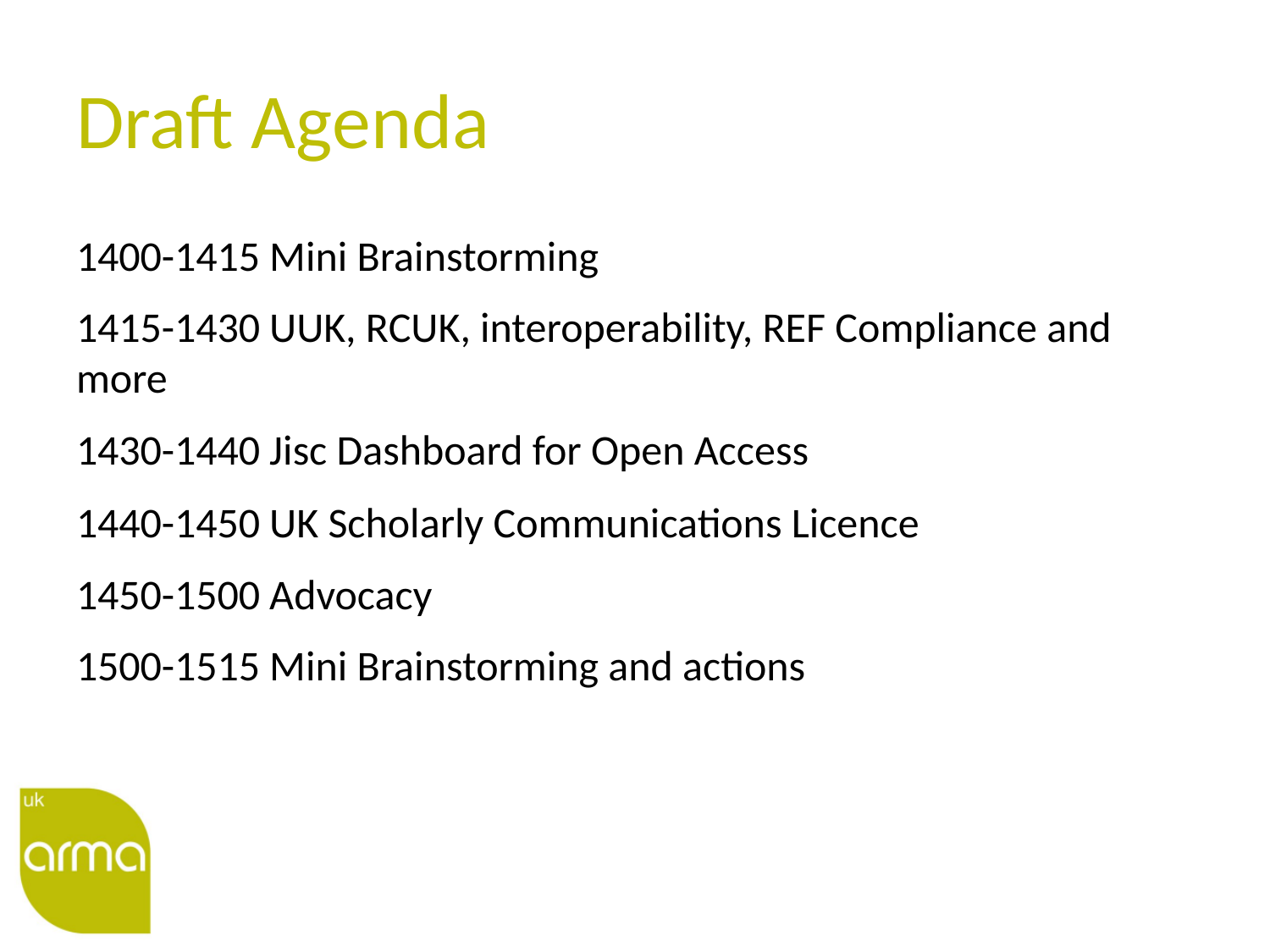

# Draft Agenda
1400-1415 Mini Brainstorming
1415-1430 UUK, RCUK, interoperability, REF Compliance and more
1430-1440 Jisc Dashboard for Open Access
1440-1450 UK Scholarly Communications Licence
1450-1500 Advocacy
1500-1515 Mini Brainstorming and actions